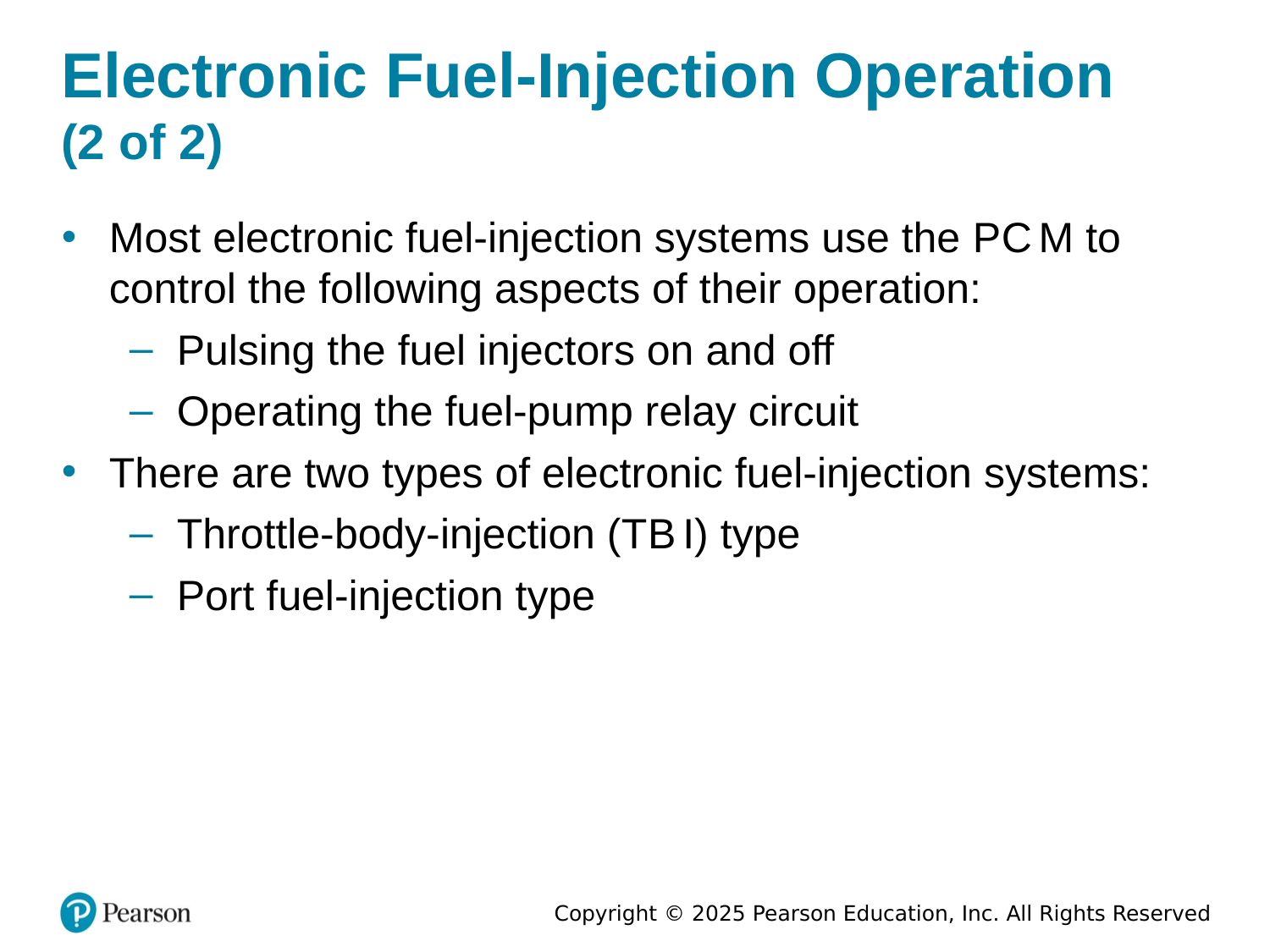

# Electronic Fuel-Injection Operation (2 of 2)
Most electronic fuel-injection systems use the P C M to control the following aspects of their operation:
Pulsing the fuel injectors on and off
Operating the fuel-pump relay circuit
There are two types of electronic fuel-injection systems:
Throttle-body-injection (T B I) type
Port fuel-injection type